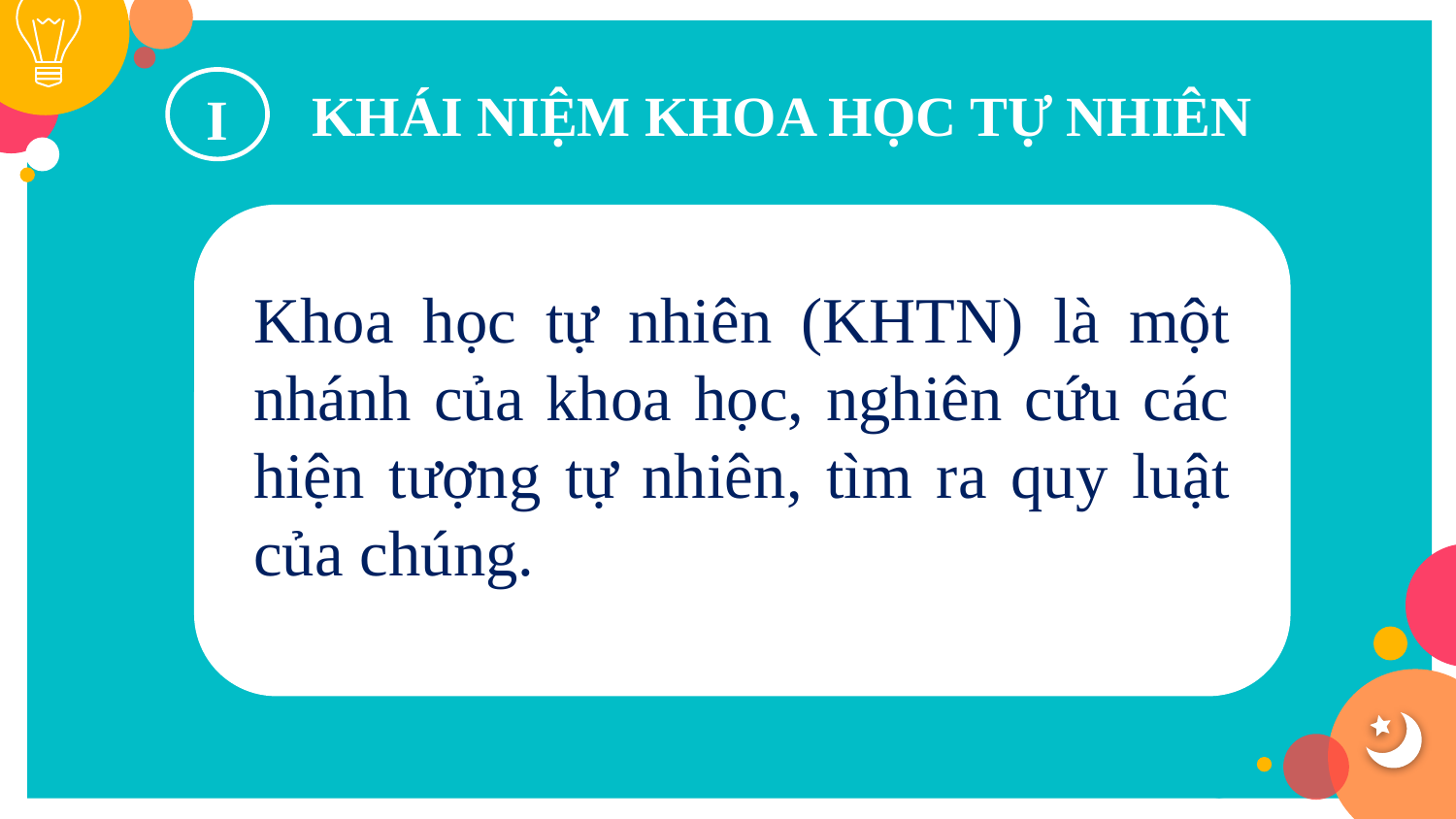

KHÁI NIỆM KHOA HỌC TỰ NHIÊN
I

Khoa học tự nhiên (KHTN) là một nhánh của khoa học, nghiên cứu các hiện tượng tự nhiên, tìm ra quy luật của chúng.